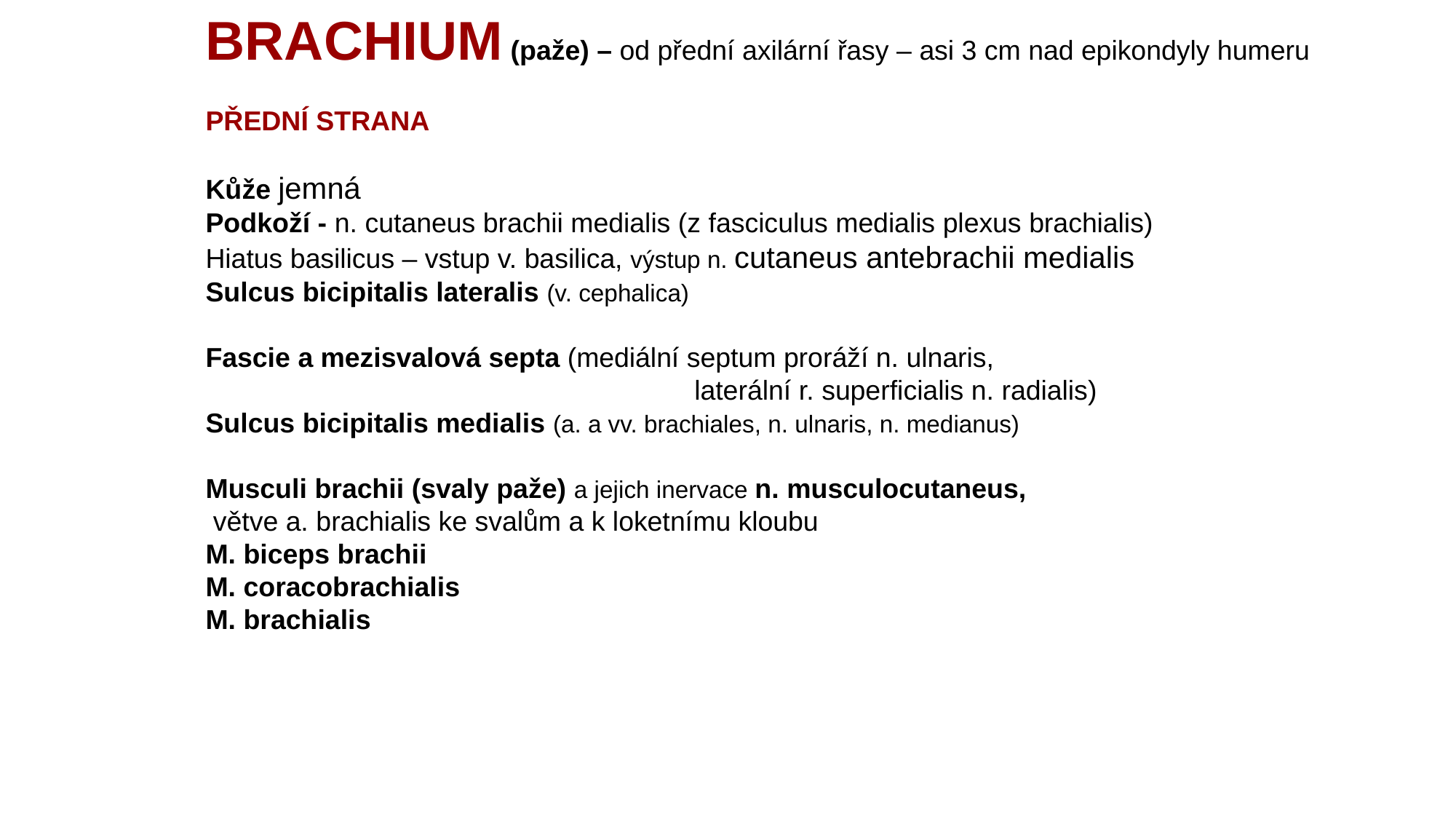

Brachium (paže) – od přední axilární řasy – asi 3 cm nad epikondyly humeru

PŘEDNÍ STRANA

Kůže jemná
Podkoží - n. cutaneus brachii medialis (z fasciculus medialis plexus brachialis)
Hiatus basilicus – vstup v. basilica, výstup n. cutaneus antebrachii medialis
Sulcus bicipitalis lateralis (v. cephalica)

Fascie a mezisvalová septa (mediální septum proráží n. ulnaris,
                                                                laterální r. superficialis n. radialis)
Sulcus bicipitalis medialis (a. a vv. brachiales, n. ulnaris, n. medianus)

Musculi brachii (svaly paže) a jejich inervace n. musculocutaneus,
 větve a. brachialis ke svalům a k loketnímu kloubu
M. biceps brachii
M. coracobrachialis
M. brachialis